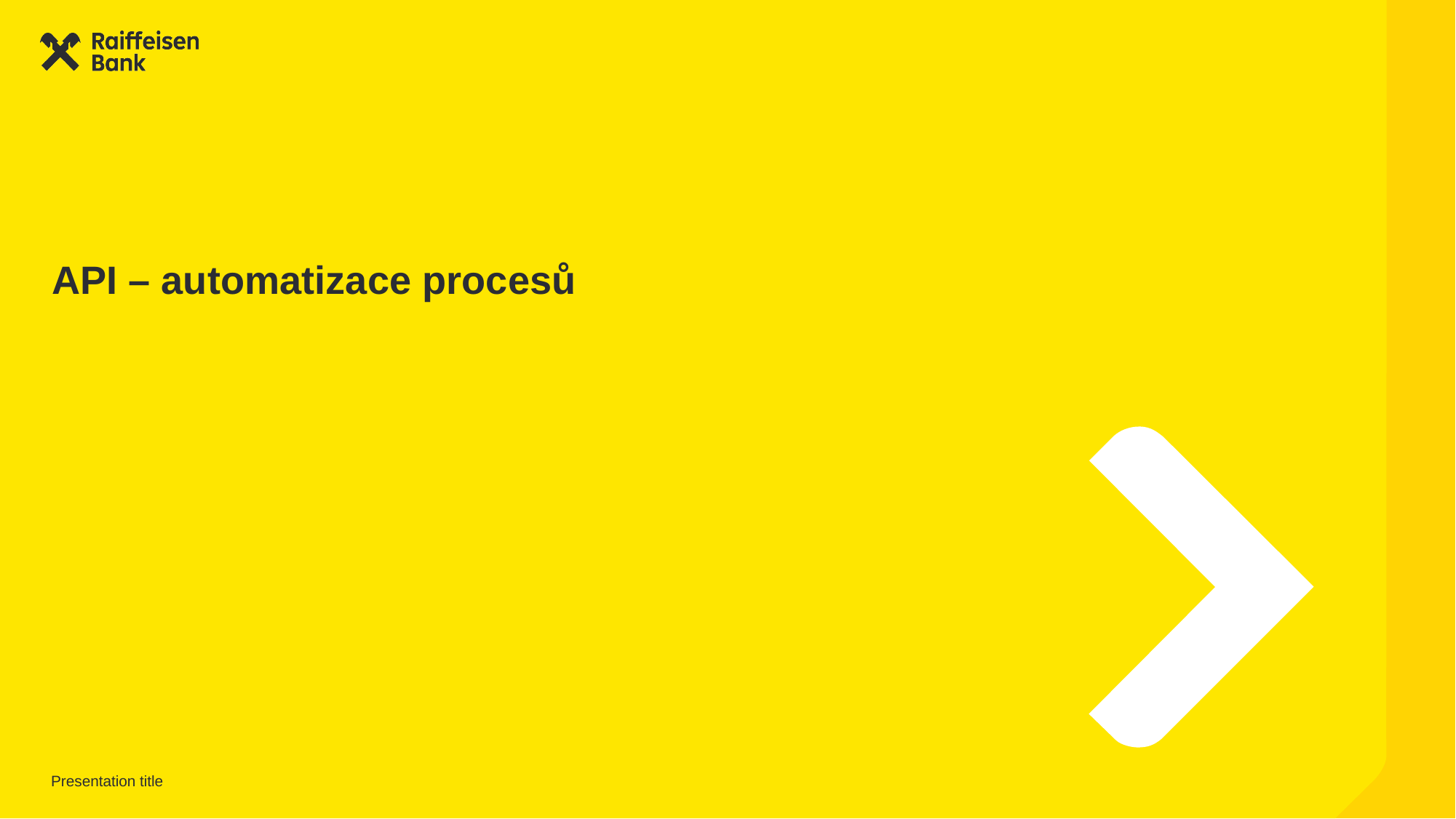

# API – automatizace procesů
Presentation title